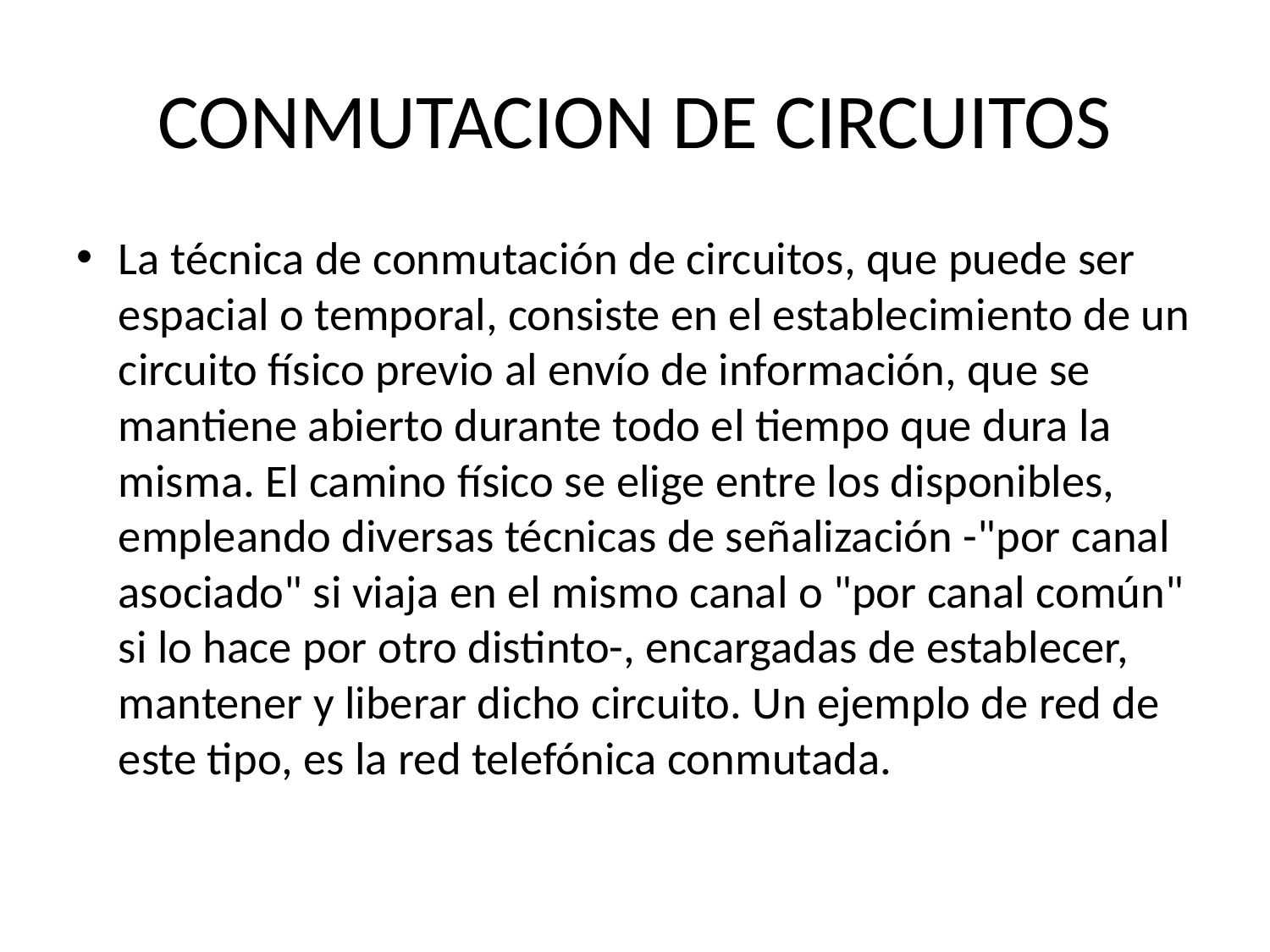

# CONMUTACION DE CIRCUITOS
La técnica de conmutación de circuitos, que puede ser espacial o temporal, consiste en el establecimiento de un circuito físico previo al envío de información, que se mantiene abierto durante todo el tiempo que dura la misma. El camino físico se elige entre los disponibles, empleando diversas técnicas de señalización -"por canal asociado" si viaja en el mismo canal o "por canal común" si lo hace por otro distinto-, encargadas de establecer, mantener y liberar dicho circuito. Un ejemplo de red de este tipo, es la red telefónica conmutada.